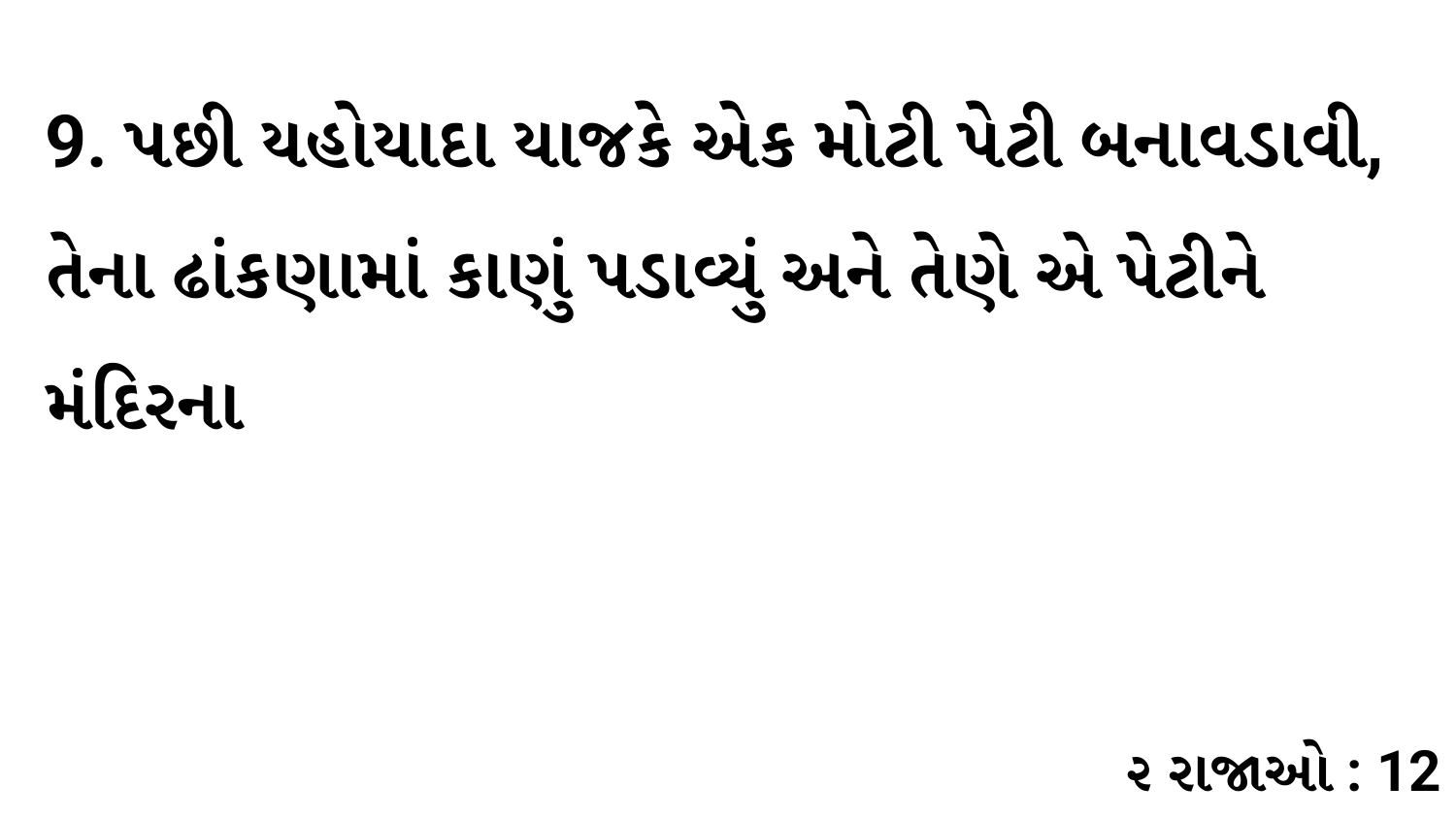

9. પછી યહોયાદા યાજકે એક મોટી પેટી બનાવડાવી, તેના ઢાંકણામાં કાણું પડાવ્યું અને તેણે એ પેટીને મંદિરના
૨ રાજાઓ : 12